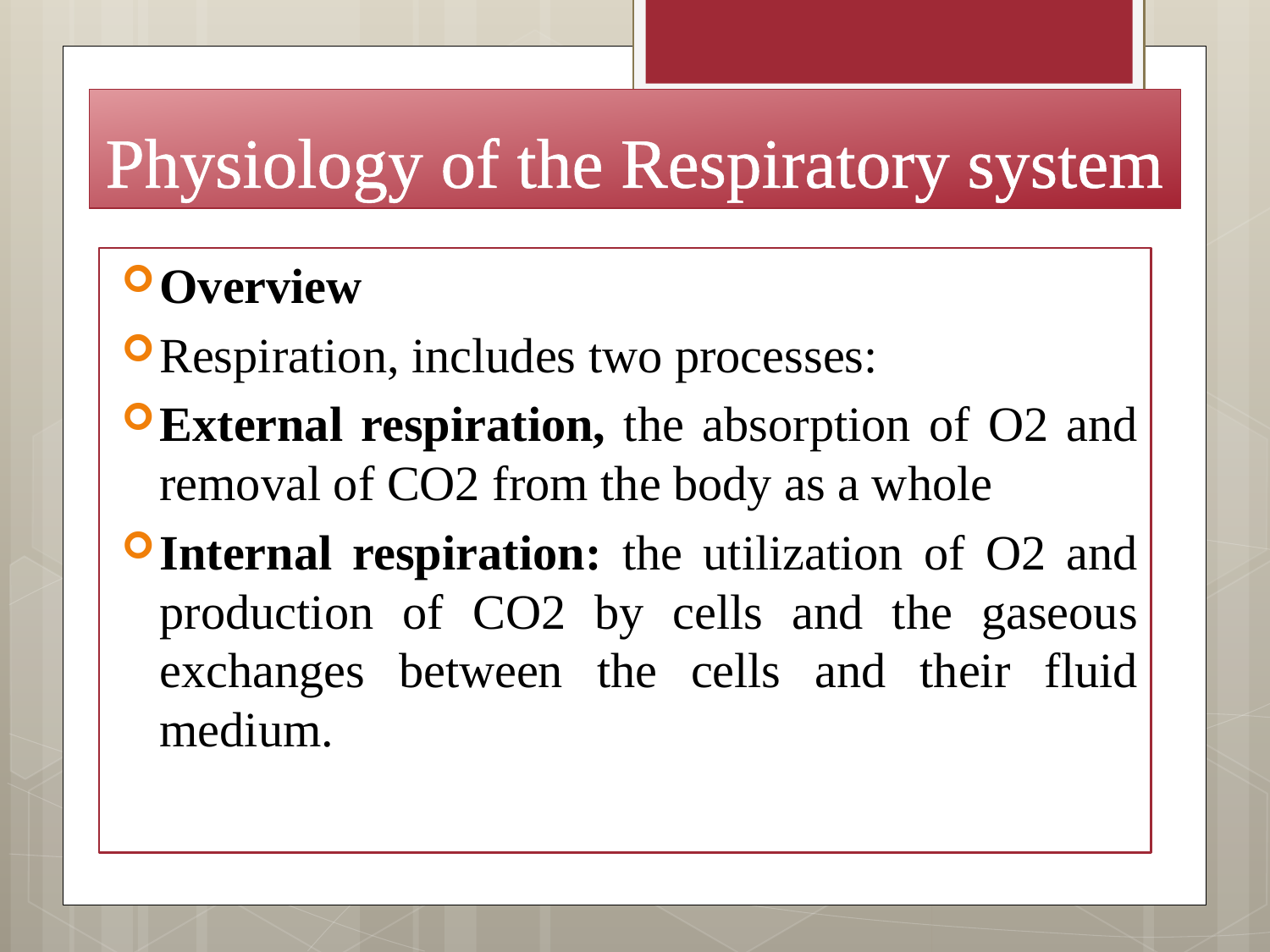

# Physiology of the Respiratory system
Overview
Respiration, includes two processes:
External respiration, the absorption of O2 and removal of CO2 from the body as a whole
Internal respiration: the utilization of O2 and production of CO2 by cells and the gaseous exchanges between the cells and their fluid medium.